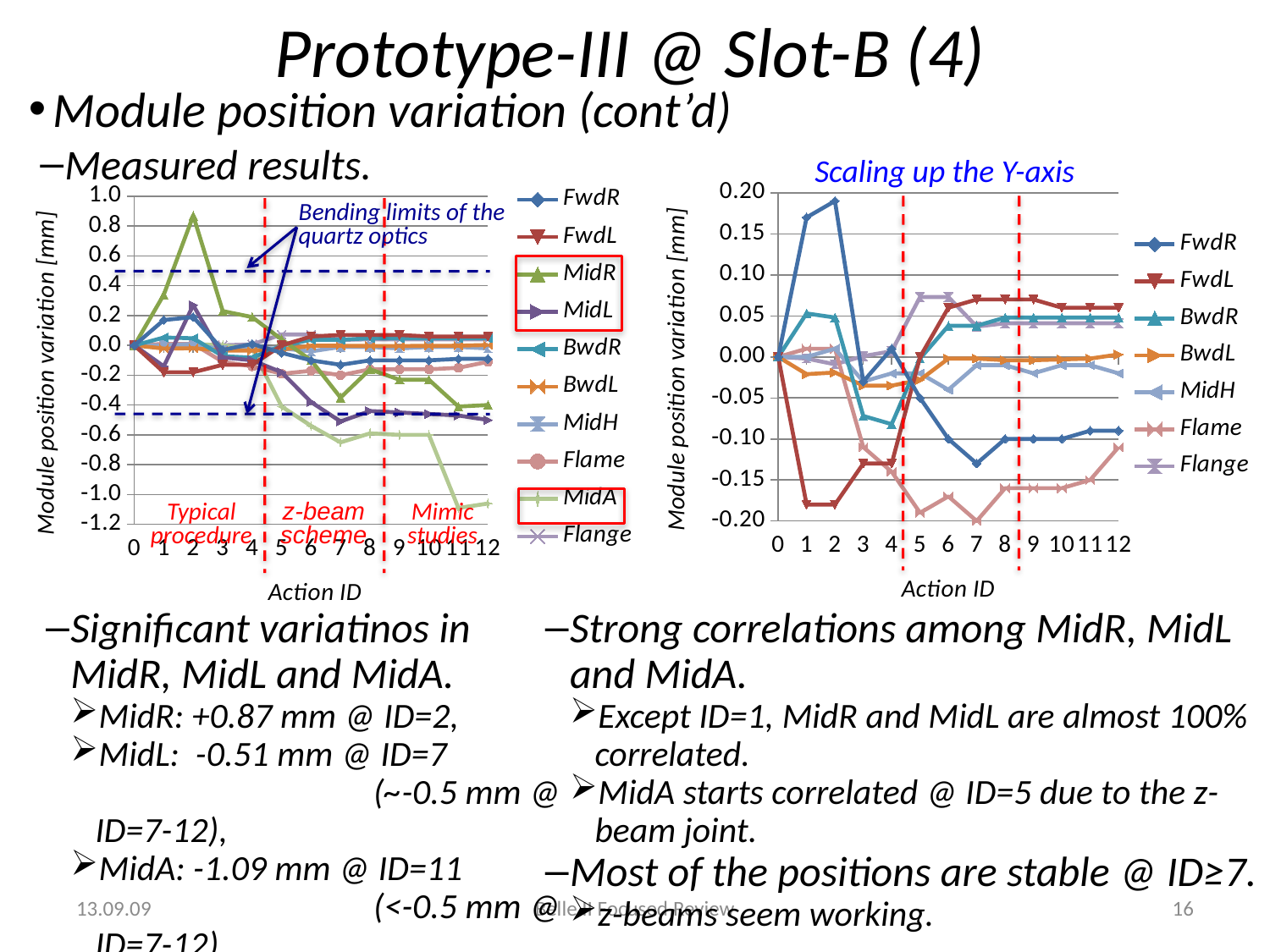

# Prototype-III @ Slot-B (4)
Module position variation (cont’d)
Measured results.
Scaling up the Y-axis

### Chart

| Category | FwdR | FwdL | BwdR | BwdL | MidH | Flame | Flange |
|---|---|---|---|---|---|---|---|

### Chart

| Category | FwdR | FwdL | MidR | MidL | BwdR | BwdL | MidH | Flame | MidA | Flange |
|---|---|---|---|---|---|---|---|---|---|---|

Typical
procedure
z-beam
scheme
Mimic studies
Bending limits of the quartz optics
Significant variatinos in MidR, MidL and MidA.
MidR: +0.87 mm @ ID=2,
MidL:  -0.51 mm @ ID=7
			   (~-0.5 mm @ ID=7-12),
MidA: -1.09 mm @ ID=11
			   (<-0.5 mm @ ID=7-12).
Strong correlations among MidR, MidL and MidA.
Except ID=1, MidR and MidL are almost 100% correlated.
MidA starts correlated @ ID=5 due to the z-beam joint.
Most of the positions are stable @ ID≥7.
z-beams seem working.
13.09.09
Belle II Focused Review
16